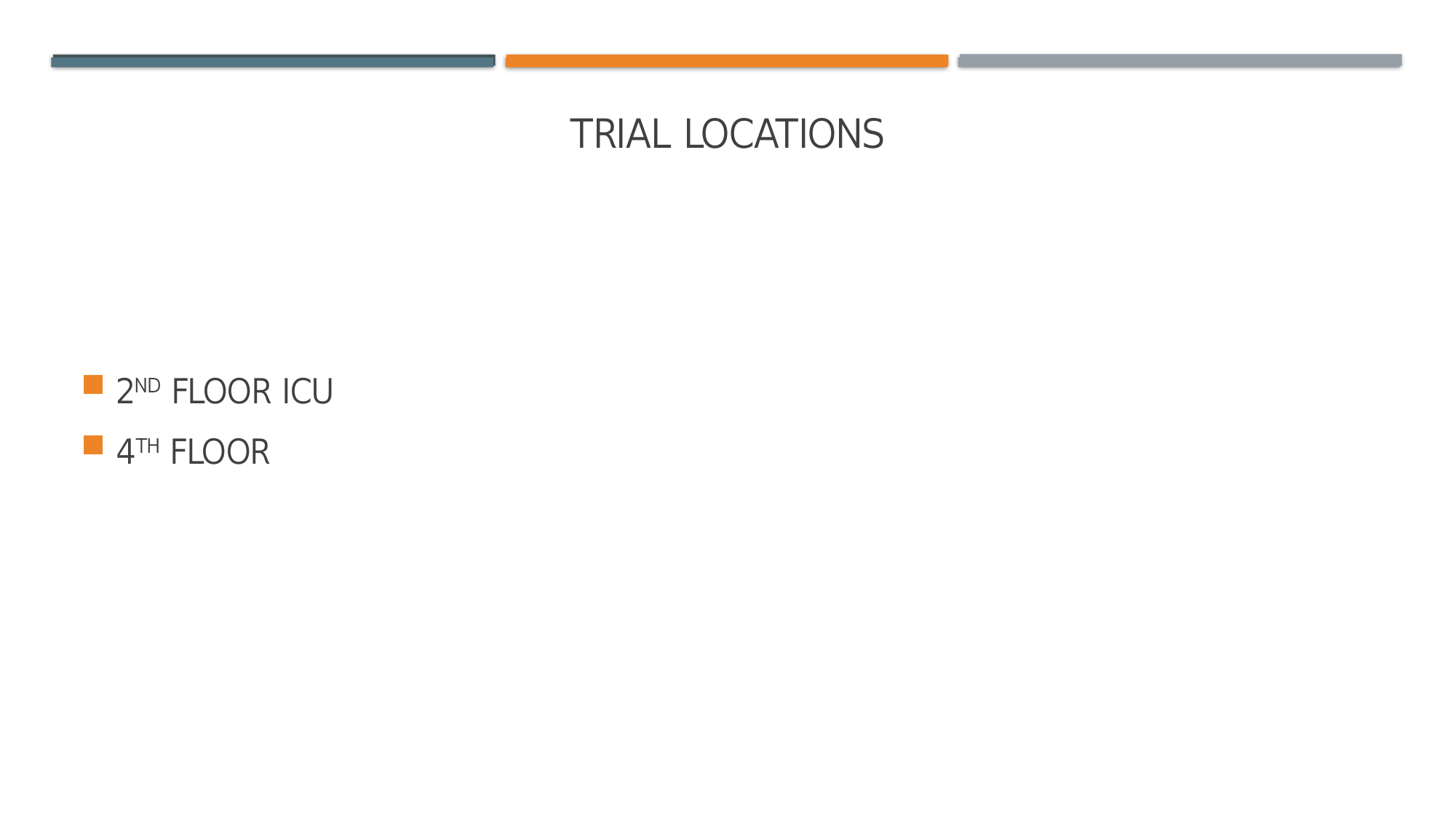

# TRIAL LOCATIONS
2ND FLOOR ICU
4TH FLOOR